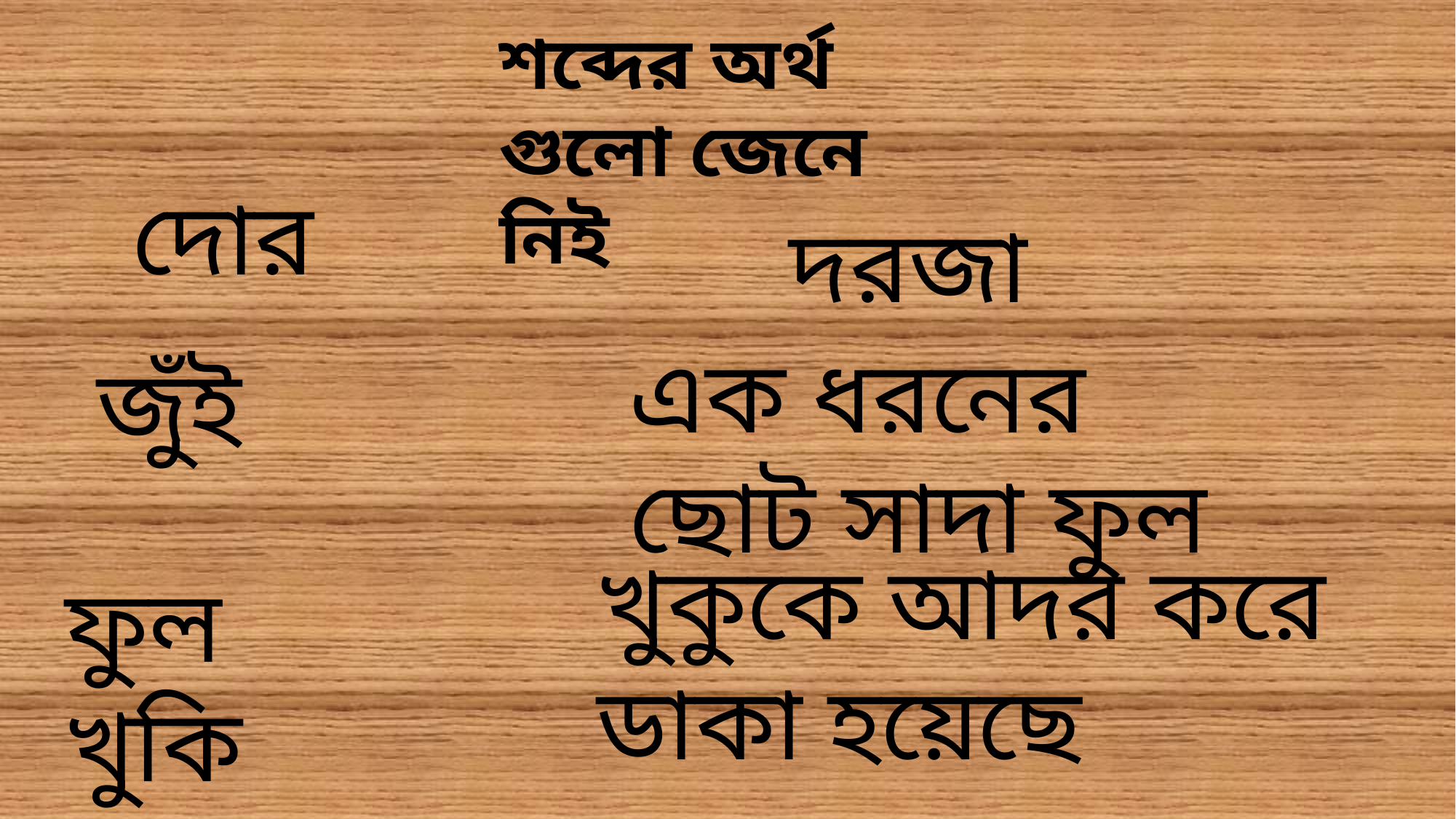

শব্দের অর্থ গুলো জেনে নিই
দোর
দরজা
এক ধরনের ছোট সাদা ফুল
জুঁই
খুকুকে আদর করে ডাকা হয়েছে
ফুল খুকি